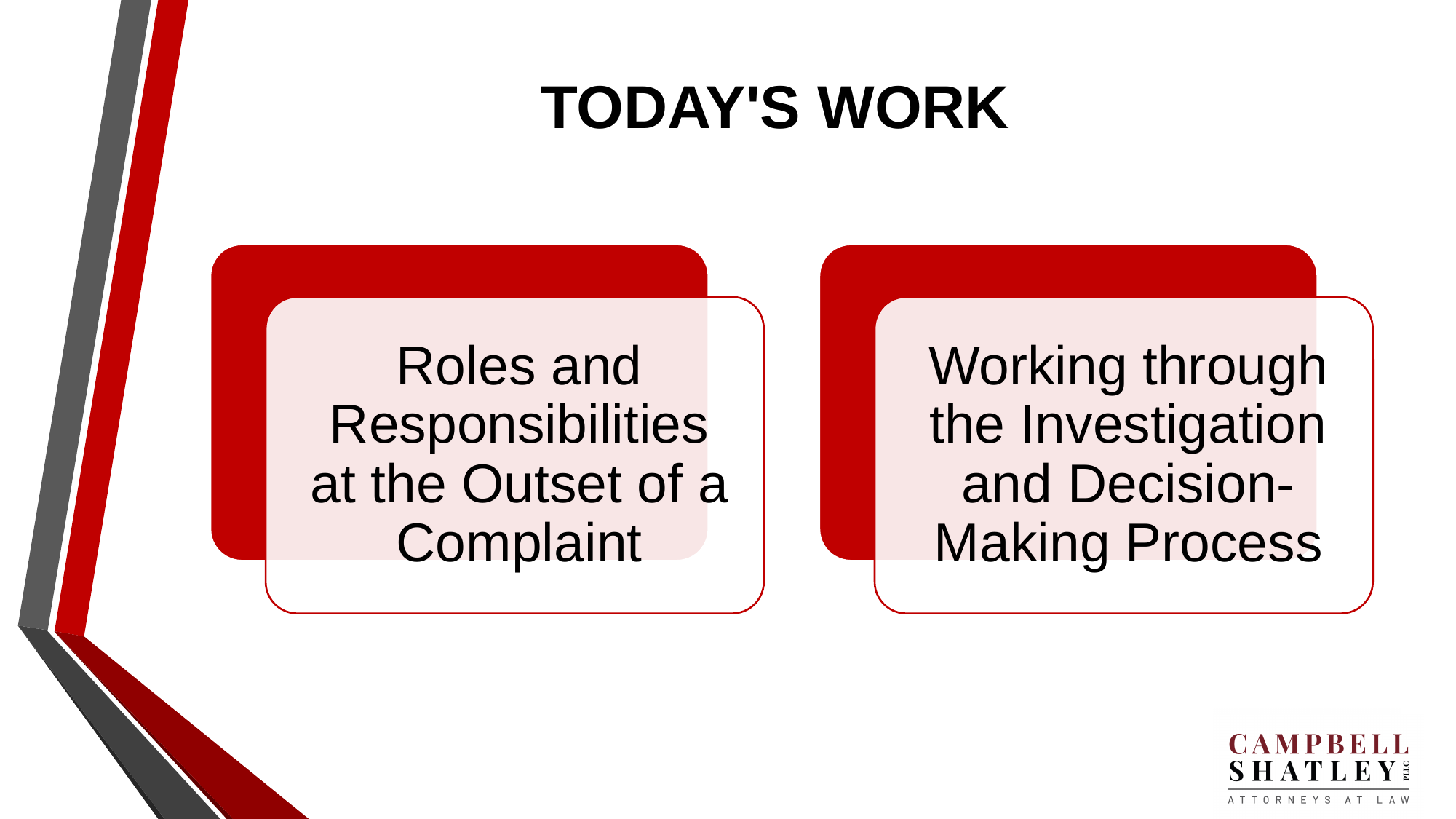

# TODAY'S WORK
Roles and Responsibilities at the Outset of a Complaint
Working through the Investigation and Decision-Making Process